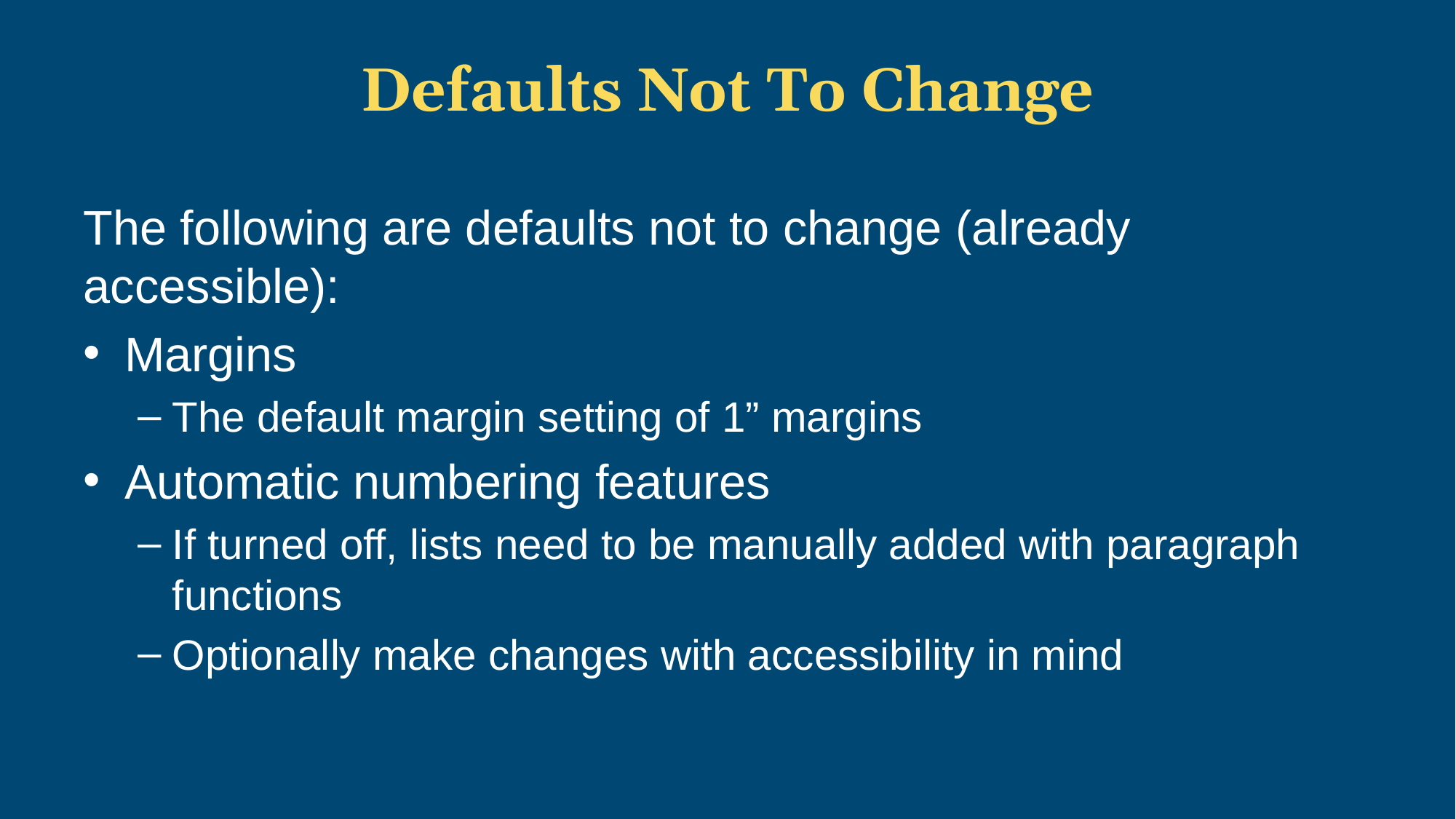

# Defaults Not To Change
The following are defaults not to change (already accessible):
Margins
The default margin setting of 1” margins
Automatic numbering features
If turned off, lists need to be manually added with paragraph functions
Optionally make changes with accessibility in mind